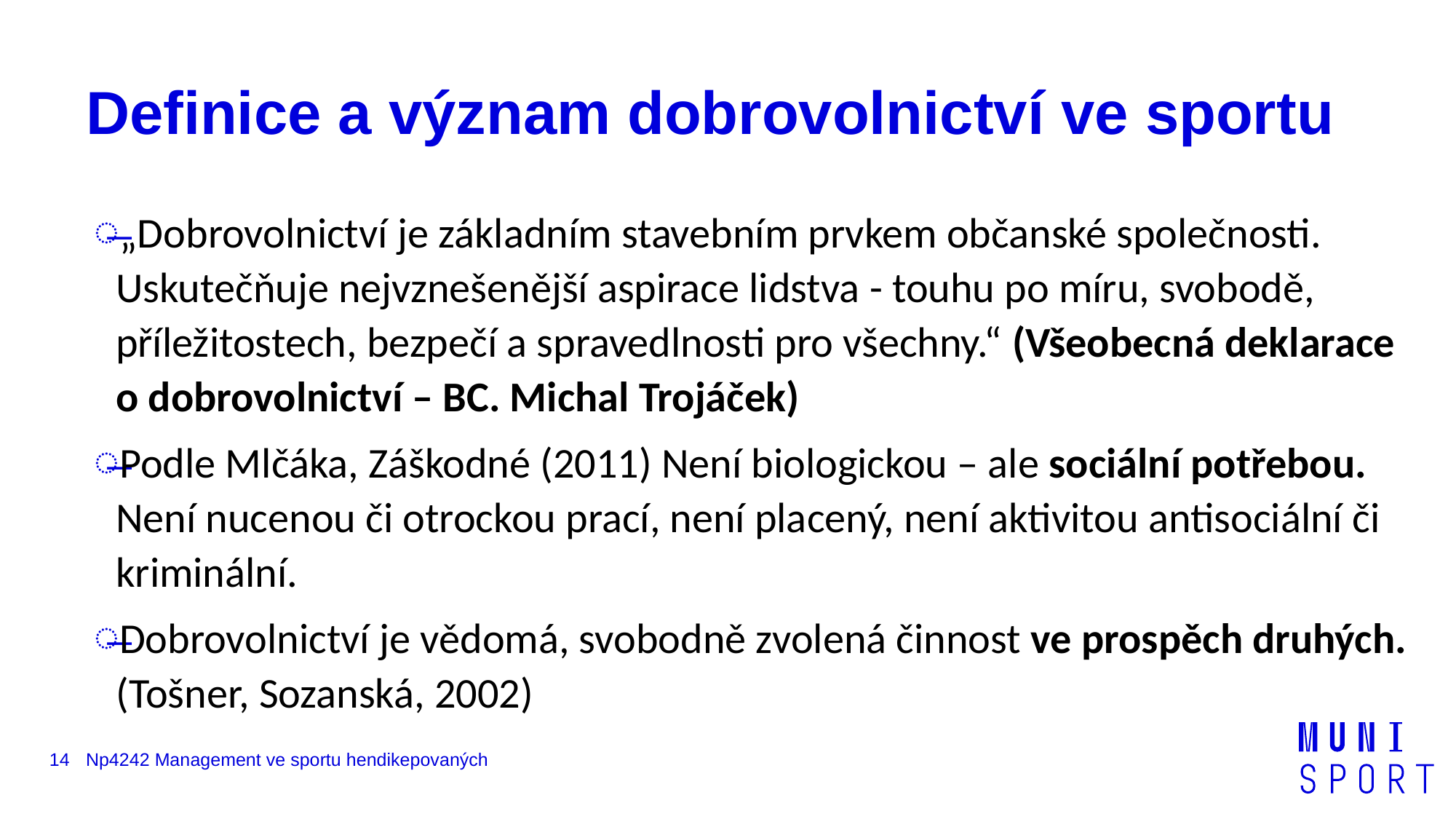

# Definice a význam dobrovolnictví ve sportu
„Dobrovolnictví je základním stavebním prvkem občanské společnosti. Uskutečňuje nejvznešenější aspirace lidstva - touhu po míru, svobodě, příležitostech, bezpečí a spravedlnosti pro všechny.“ (Všeobecná deklarace o dobrovolnictví – BC. Michal Trojáček)
Podle Mlčáka, Záškodné (2011) Není biologickou – ale sociální potřebou.  Není nucenou či otrockou prací, není placený, není aktivitou antisociální či kriminální.
Dobrovolnictví je vědomá, svobodně zvolená činnost ve prospěch druhých. (Tošner, Sozanská, 2002)

14
Np4242 Management ve sportu hendikepovaných